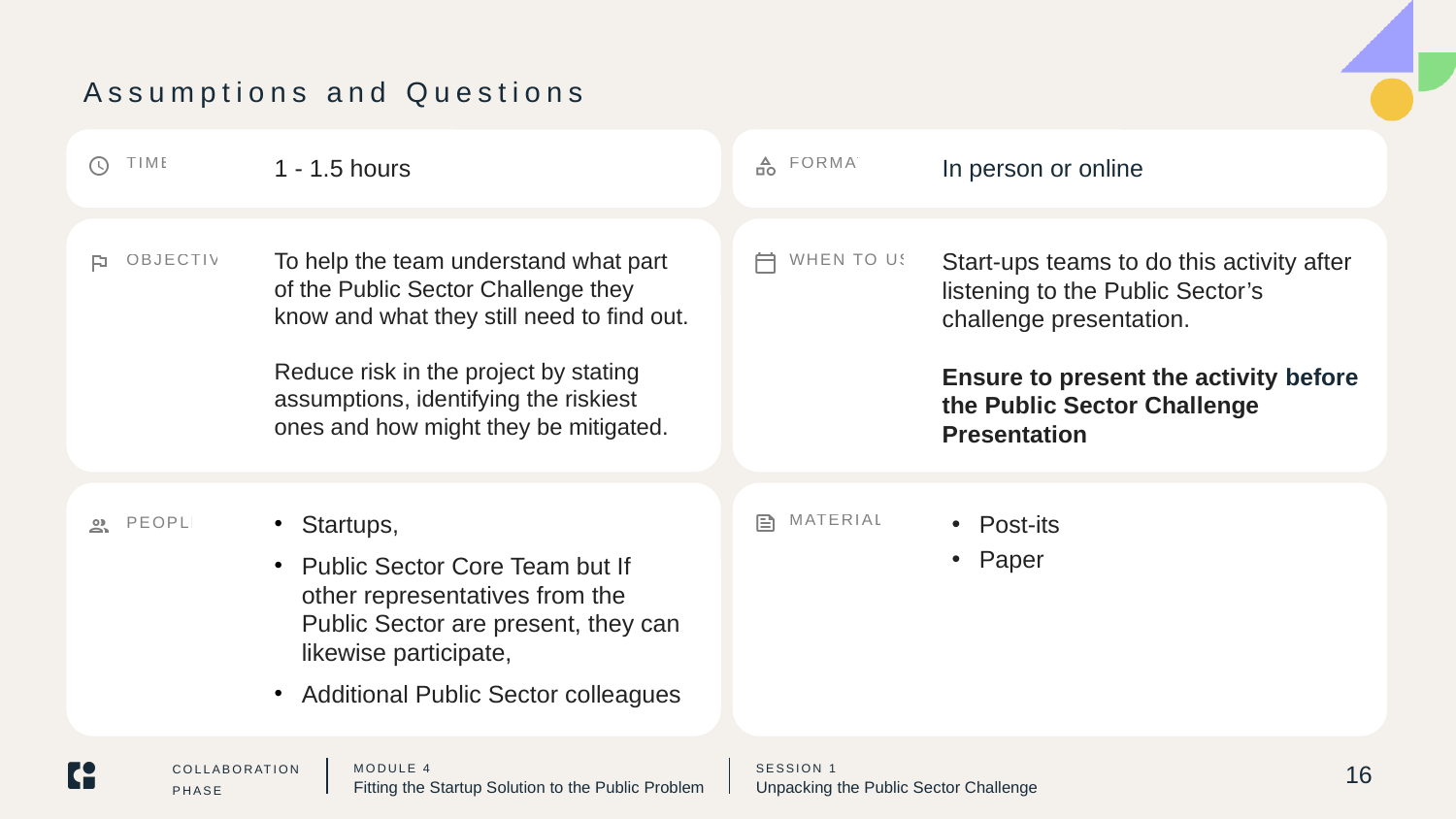

# Assumptions and Questions
1 - 1.5 hours
In person or online
To help the team understand what part of the Public Sector Challenge they know and what they still need to find out.

Reduce risk in the project by stating assumptions, identifying the riskiest ones and how might they be mitigated.
Start-ups teams to do this activity after listening to the Public Sector’s challenge presentation.

Ensure to present the activity before the Public Sector Challenge Presentation

Startups,
Public Sector Core Team but If other representatives from the Public Sector are present, they can likewise participate,
Additional Public Sector colleagues

Post-its
Paper

16